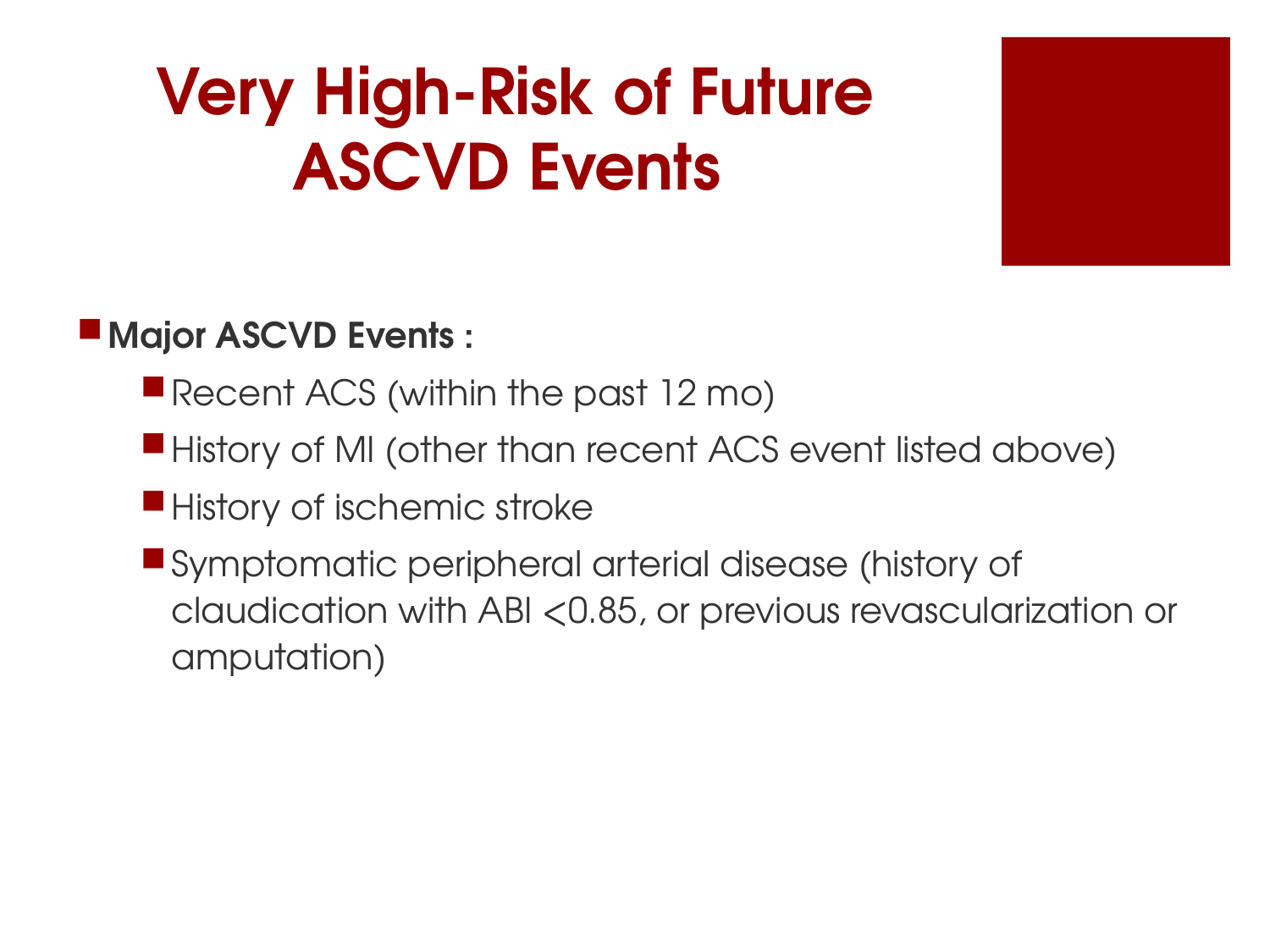

# Very High-Risk of Future ASCVD Events
Major ASCVD Events :
Recent ACS (within the past 12 mo)
History of MI (other than recent ACS event listed above)
History of ischemic stroke
Symptomatic peripheral arterial disease (history of claudication with ABI <0.85, or previous revascularization or amputation)